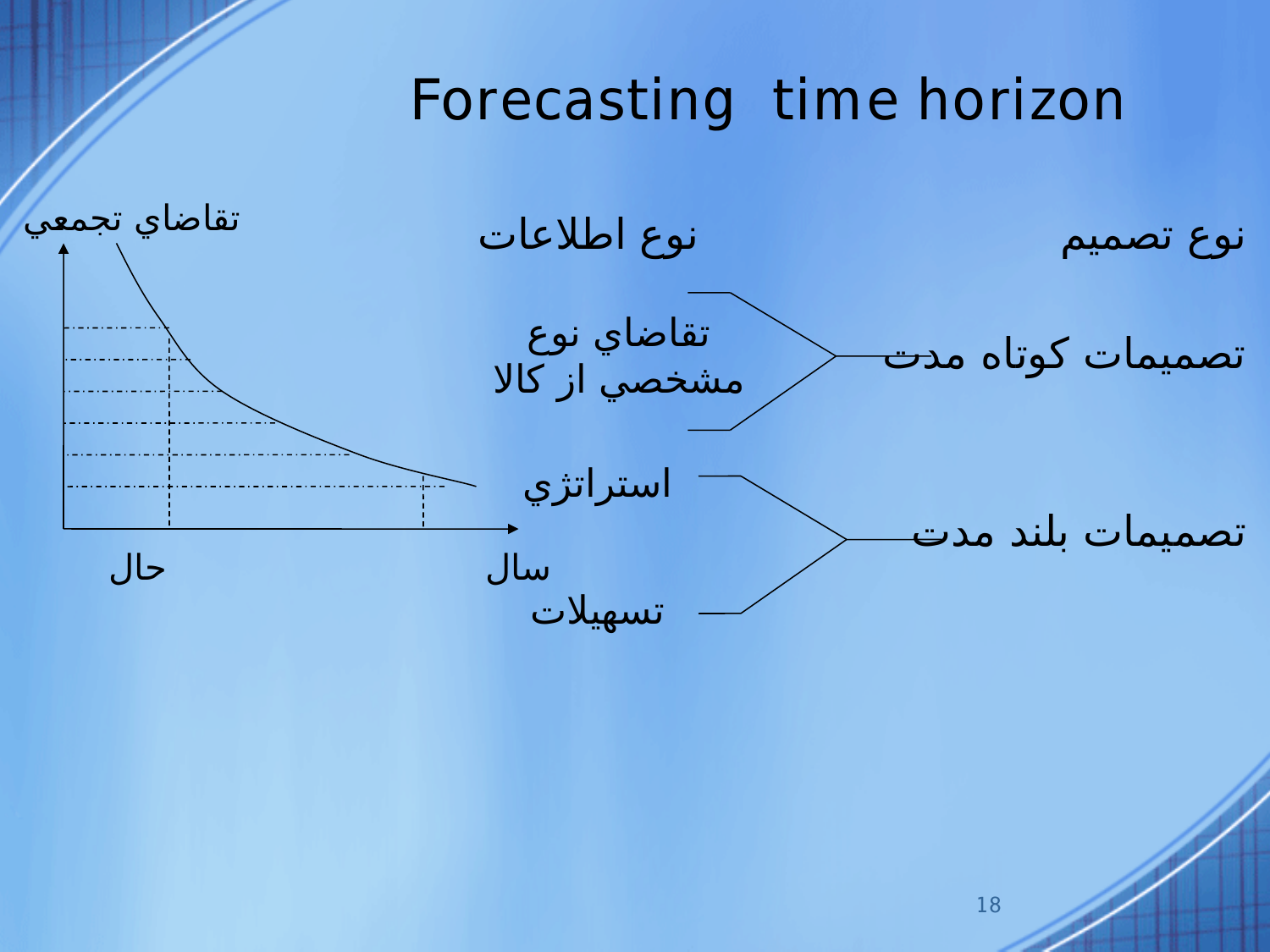

# Forecasting  time horizon
تقاضاي تجمعي

حال
سال
نوع تصميم				نوع اطلاعات

تصميمات کوتاه مدت

تصميمات بلند مدت

تقاضاي نوع
مشخصي از کالا

استراتژي

تسهيلات

18